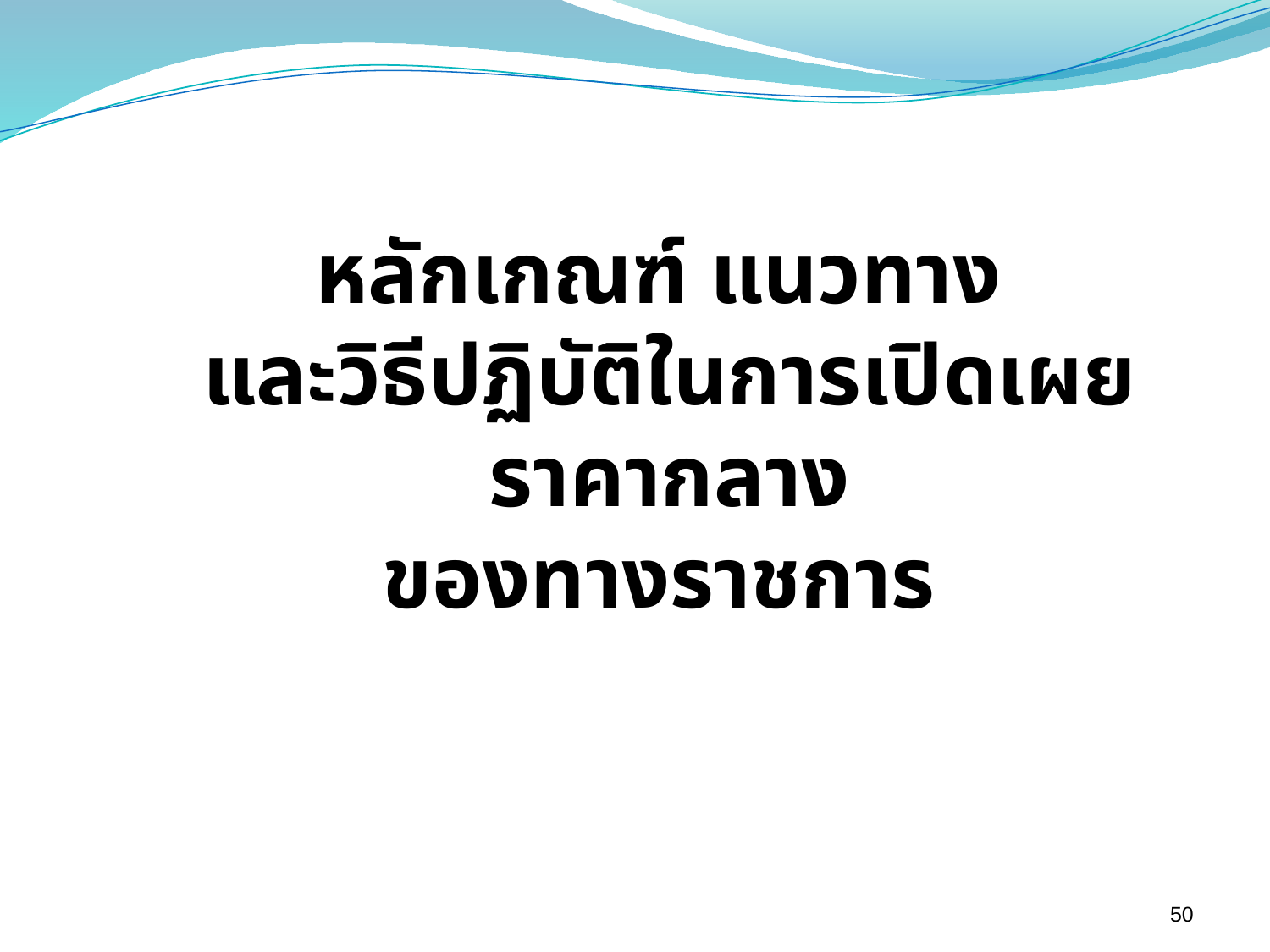

# หลักเกณฑ์ แนวทาง และวิธีปฏิบัติในการเปิดเผยราคากลาง ของทางราชการ
50